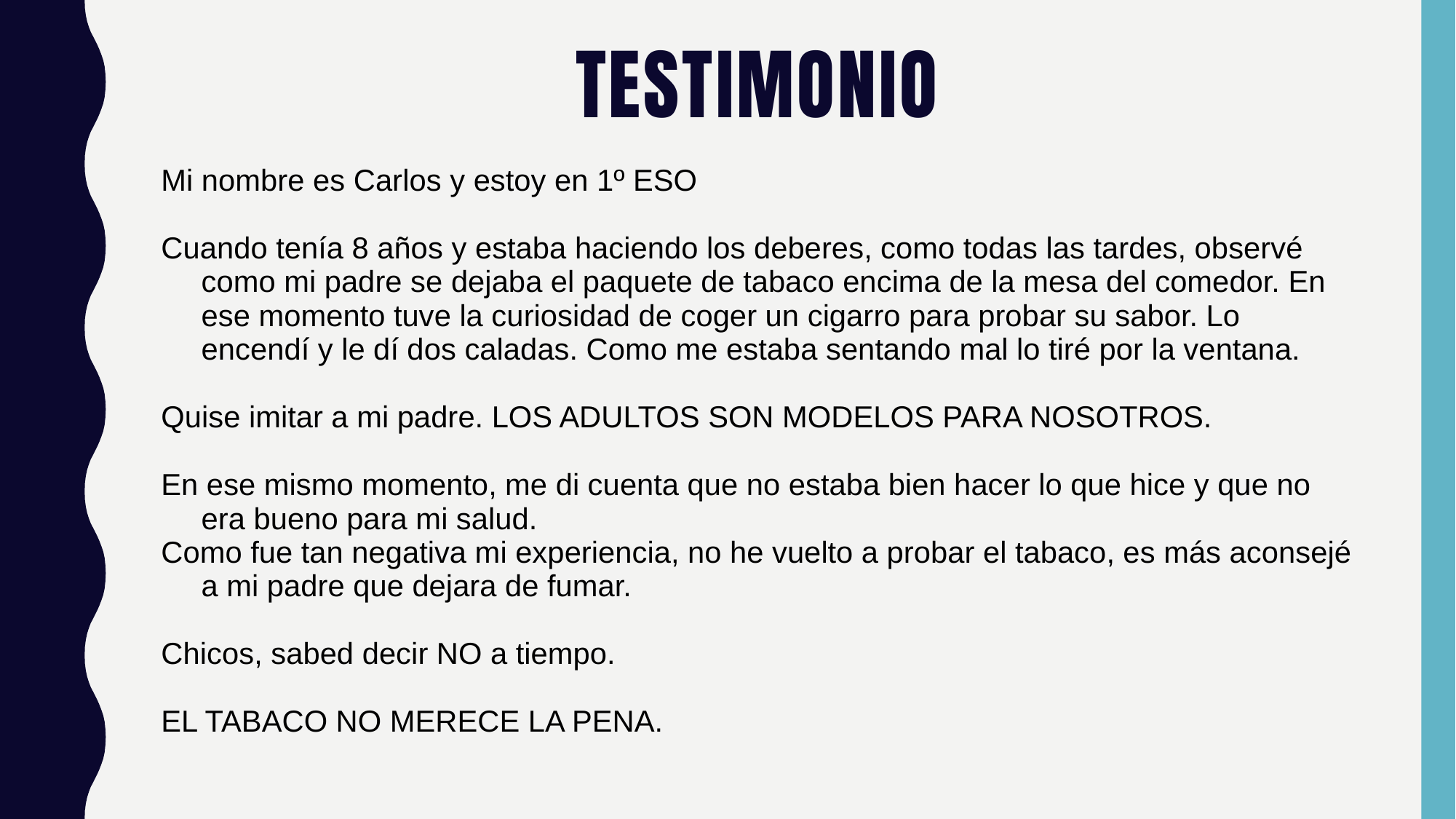

# testimonio
Mi nombre es Carlos y estoy en 1º ESO

Cuando tenía 8 años y estaba haciendo los deberes, como todas las tardes, observé como mi padre se dejaba el paquete de tabaco encima de la mesa del comedor. En ese momento tuve la curiosidad de coger un cigarro para probar su sabor. Lo encendí y le dí dos caladas. Como me estaba sentando mal lo tiré por la ventana.

Quise imitar a mi padre. LOS ADULTOS SON MODELOS PARA NOSOTROS.

En ese mismo momento, me di cuenta que no estaba bien hacer lo que hice y que no era bueno para mi salud.
Como fue tan negativa mi experiencia, no he vuelto a probar el tabaco, es más aconsejé a mi padre que dejara de fumar.

Chicos, sabed decir NO a tiempo.

EL TABACO NO MERECE LA PENA.